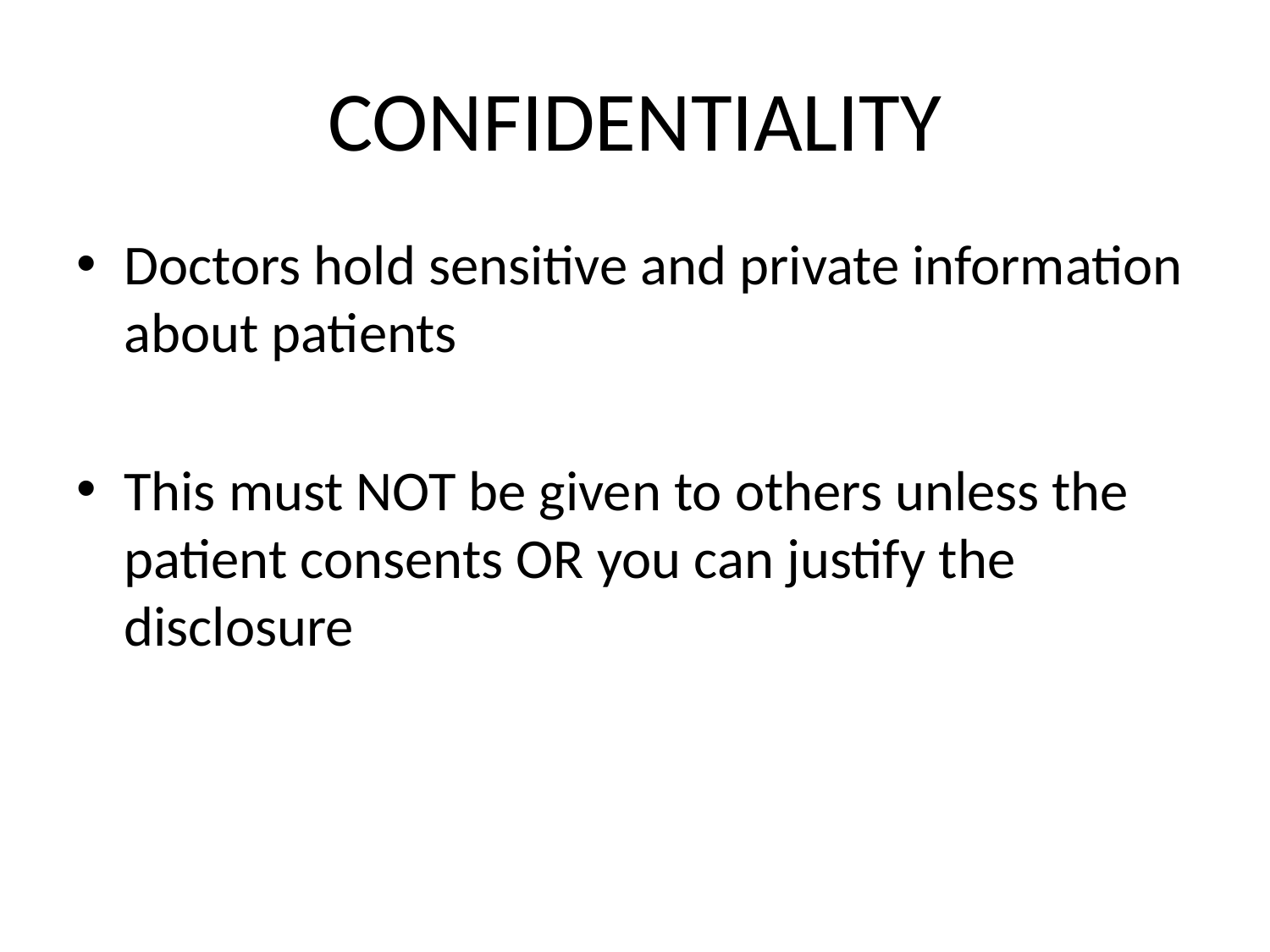

# CONFIDENTIALITY
Doctors hold sensitive and private information about patients

This must NOT be given to others unless the patient consents OR you can justify the disclosure